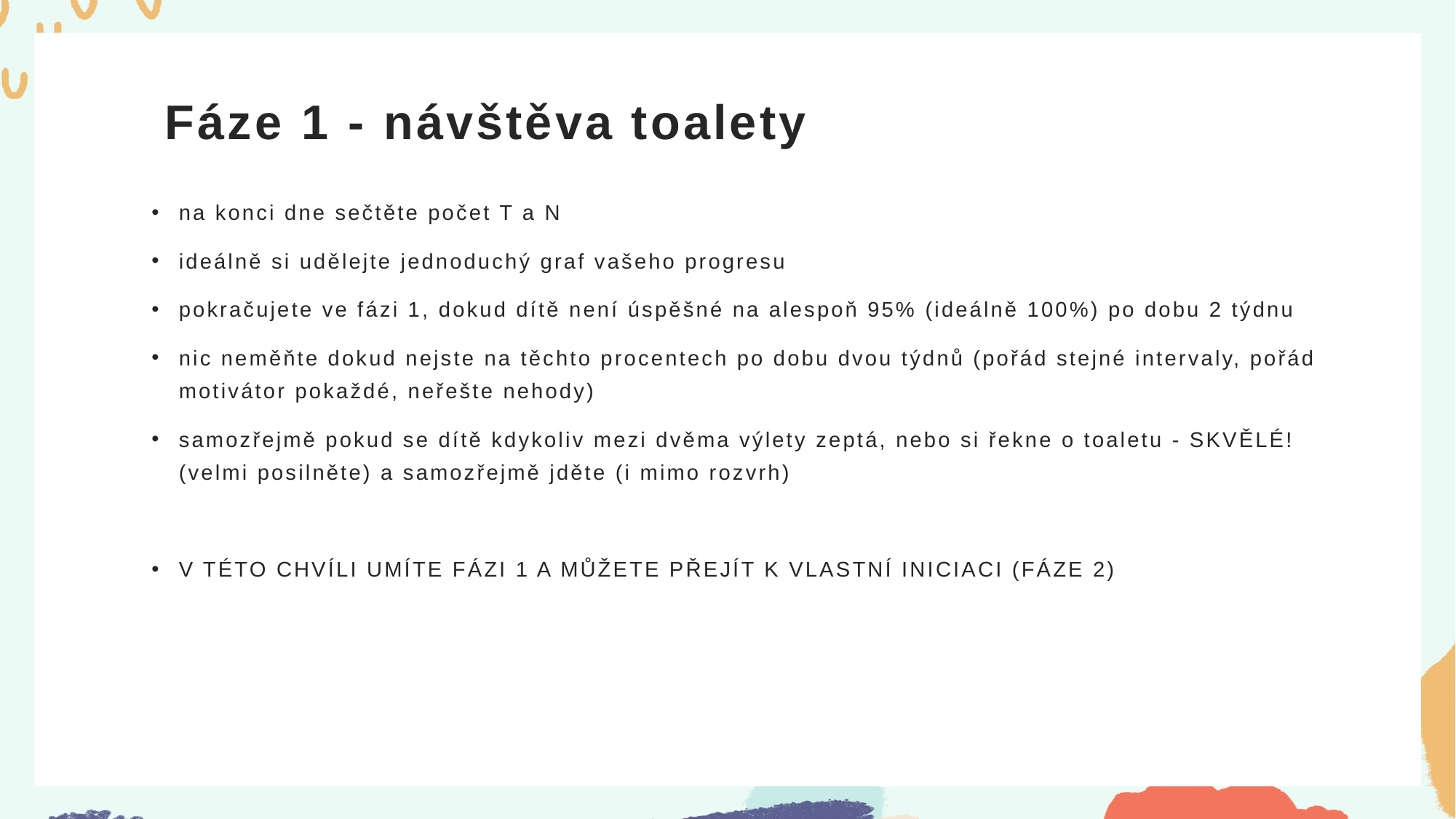

# Fáze 1 - návštěva toalety
na konci dne sečtěte počet T a N
ideálně si udělejte jednoduchý graf vašeho progresu
pokračujete ve fázi 1, dokud dítě není úspěšné na alespoň 95% (ideálně 100%) po dobu 2 týdnu
nic neměňte dokud nejste na těchto procentech po dobu dvou týdnů (pořád stejné intervaly, pořád motivátor pokaždé, neřešte nehody)
samozřejmě pokud se dítě kdykoliv mezi dvěma výlety zeptá, nebo si řekne o toaletu - SKVĚLÉ! (velmi posilněte) a samozřejmě jděte (i mimo rozvrh)

V TÉTO CHVÍLI UMÍTE FÁZI 1 A MŮŽETE PŘEJÍT K VLASTNÍ INICIACI (FÁZE 2)